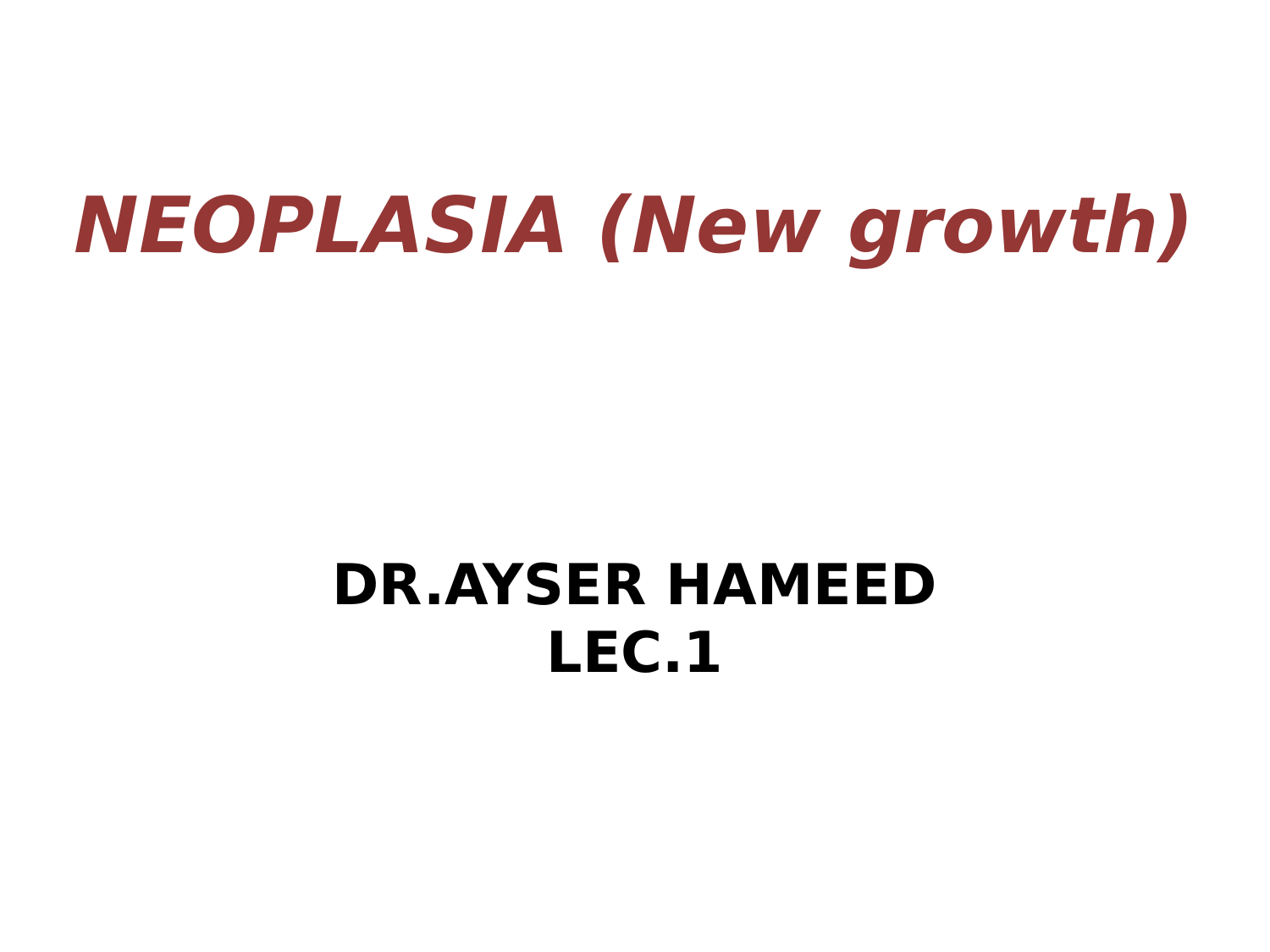

# NEOPLASIA (New growth) DR.AYSER HAMEED LEC.1